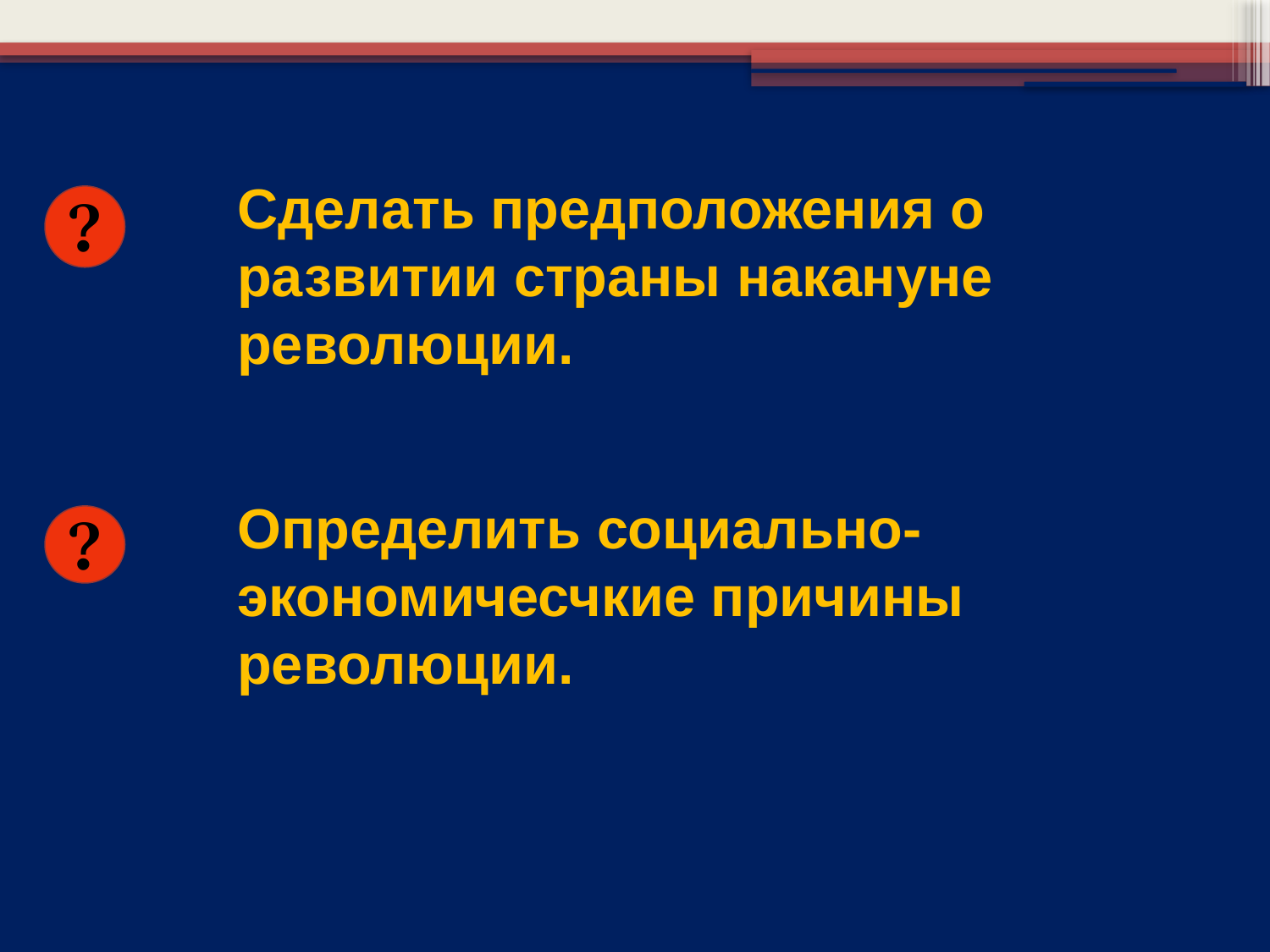

Сделать предположения о развитии страны накануне революции.
?
Определить социально-экономичесчкие причины революции.
?